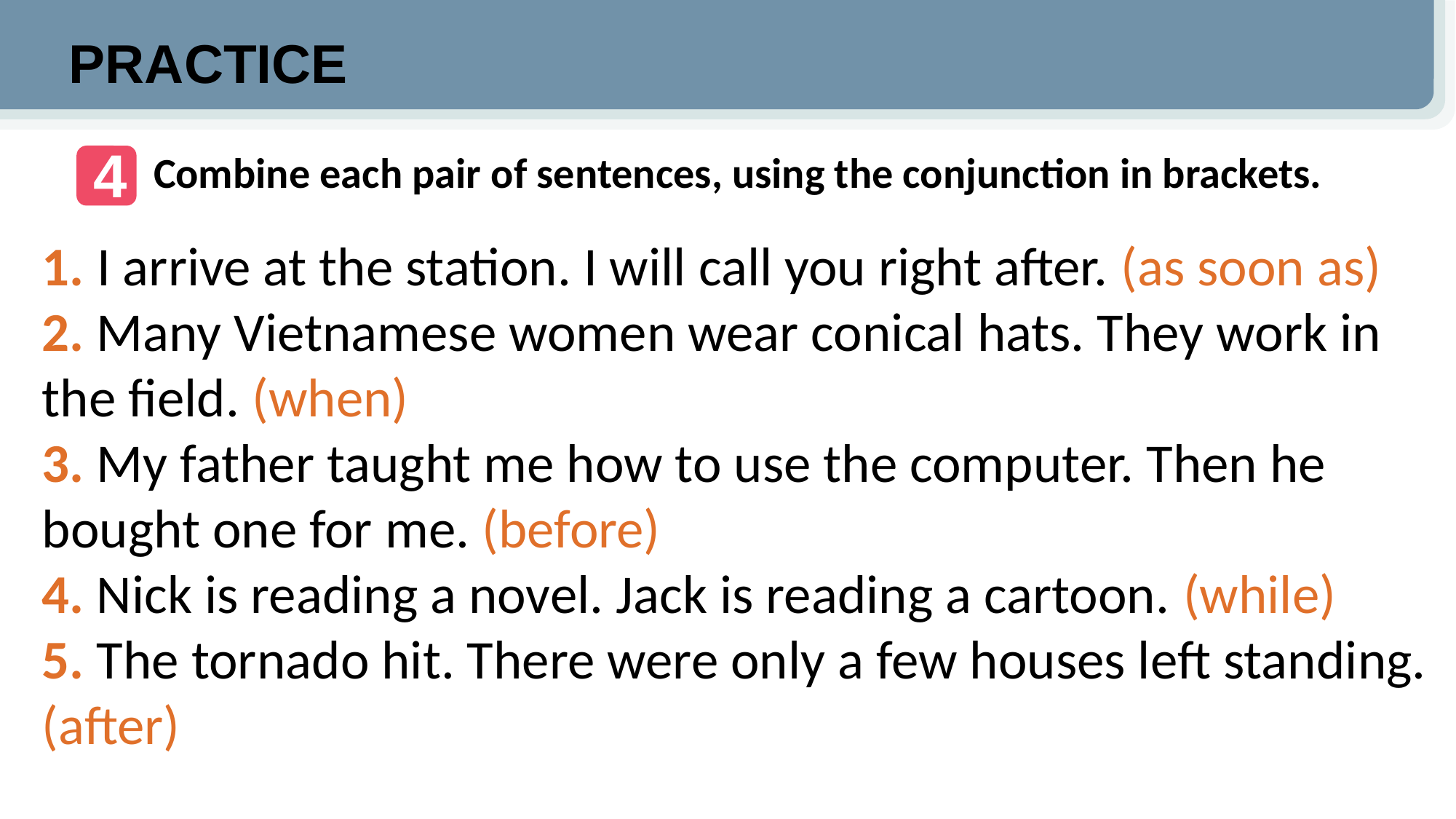

PRACTICE
4
Combine each pair of sentences, using the conjunction in brackets.

1. I arrive at the station. I will call you right after. (as soon as)
2. Many Vietnamese women wear conical hats. They work in the field. (when)
3. My father taught me how to use the computer. Then he bought one for me. (before)
4. Nick is reading a novel. Jack is reading a cartoon. (while)
5. The tornado hit. There were only a few houses left standing.
(after)